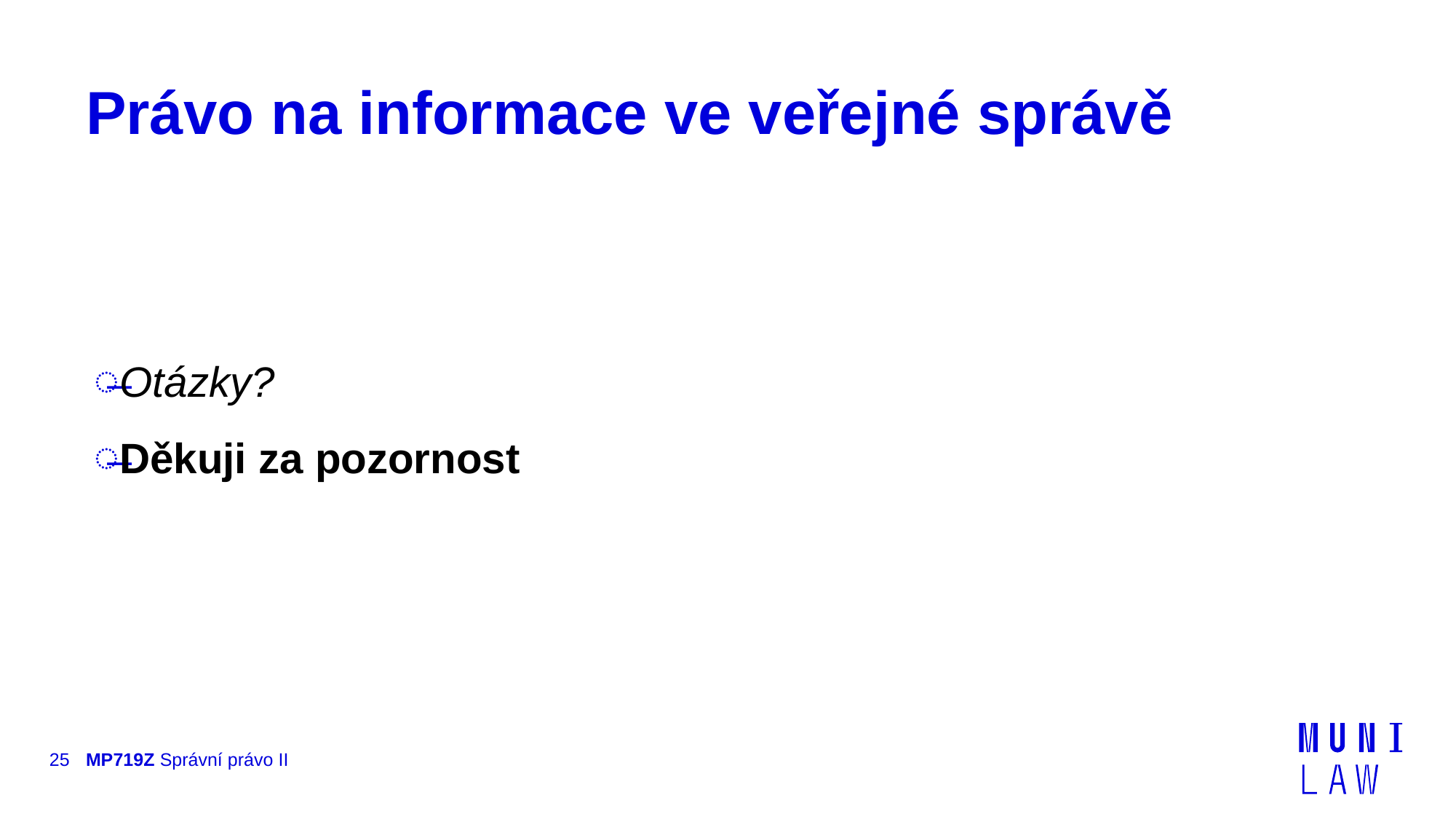

# Právo na informace ve veřejné správě

Otázky?
Děkuji za pozornost
25
MP719Z Správní právo II